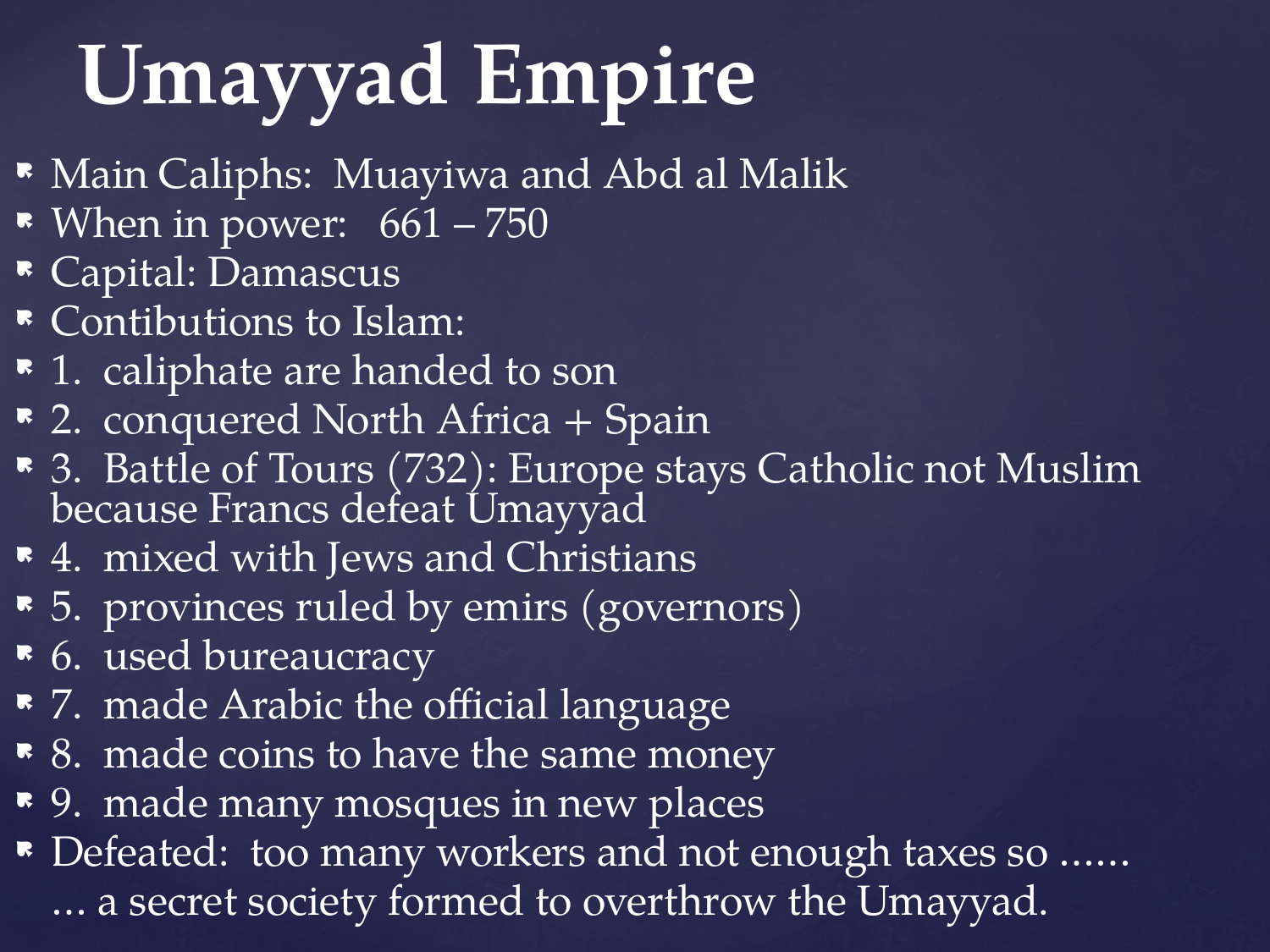

# Umayyad Empire
Main Caliphs:  Muayiwa and Abd al Malik
When in power:   661 – 750
Capital: Damascus
Contibutions to Islam:
1.  caliphate are handed to son
2.  conquered North Africa + Spain
3.  Battle of Tours (732): Europe stays Catholic not Muslim because Francs defeat Umayyad
4.  mixed with Jews and Christians
5.  provinces ruled by emirs (governors)
6.  used bureaucracy
7.  made Arabic the official language
8.  made coins to have the same money
9.  made many mosques in new places
Defeated:  too many workers and not enough taxes so ……
	… a secret society formed to overthrow the Umayyad.